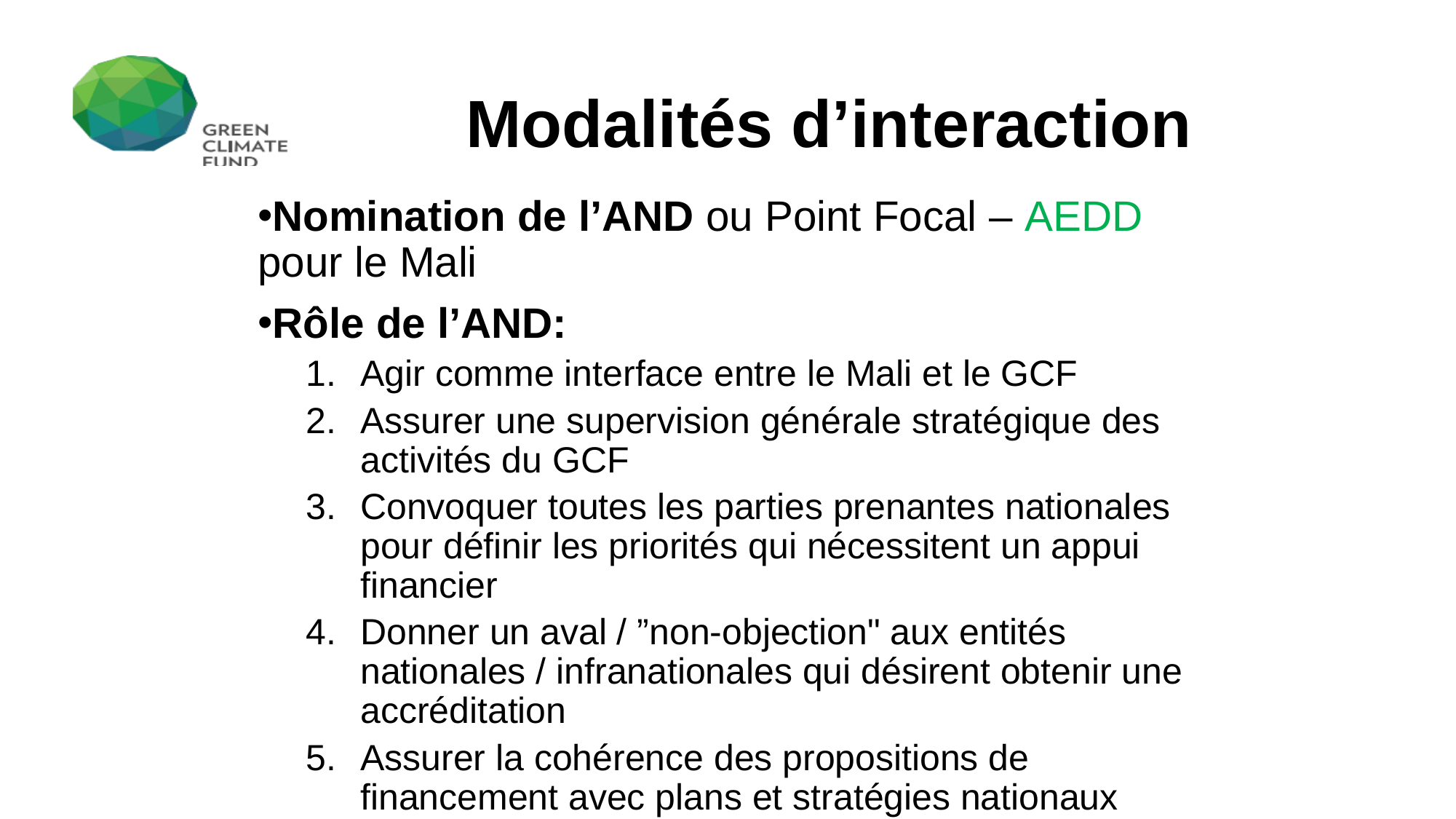

# Modalités d’interaction
Nomination de l’AND ou Point Focal – AEDD pour le Mali
Rôle de l’AND:
Agir comme interface entre le Mali et le GCF
Assurer une supervision générale stratégique des activités du GCF
Convoquer toutes les parties prenantes nationales pour définir les priorités qui nécessitent un appui financier
Donner un aval / ”non-objection" aux entités nationales / infranationales qui désirent obtenir une accréditation
Assurer la cohérence des propositions de financement avec plans et stratégies nationaux